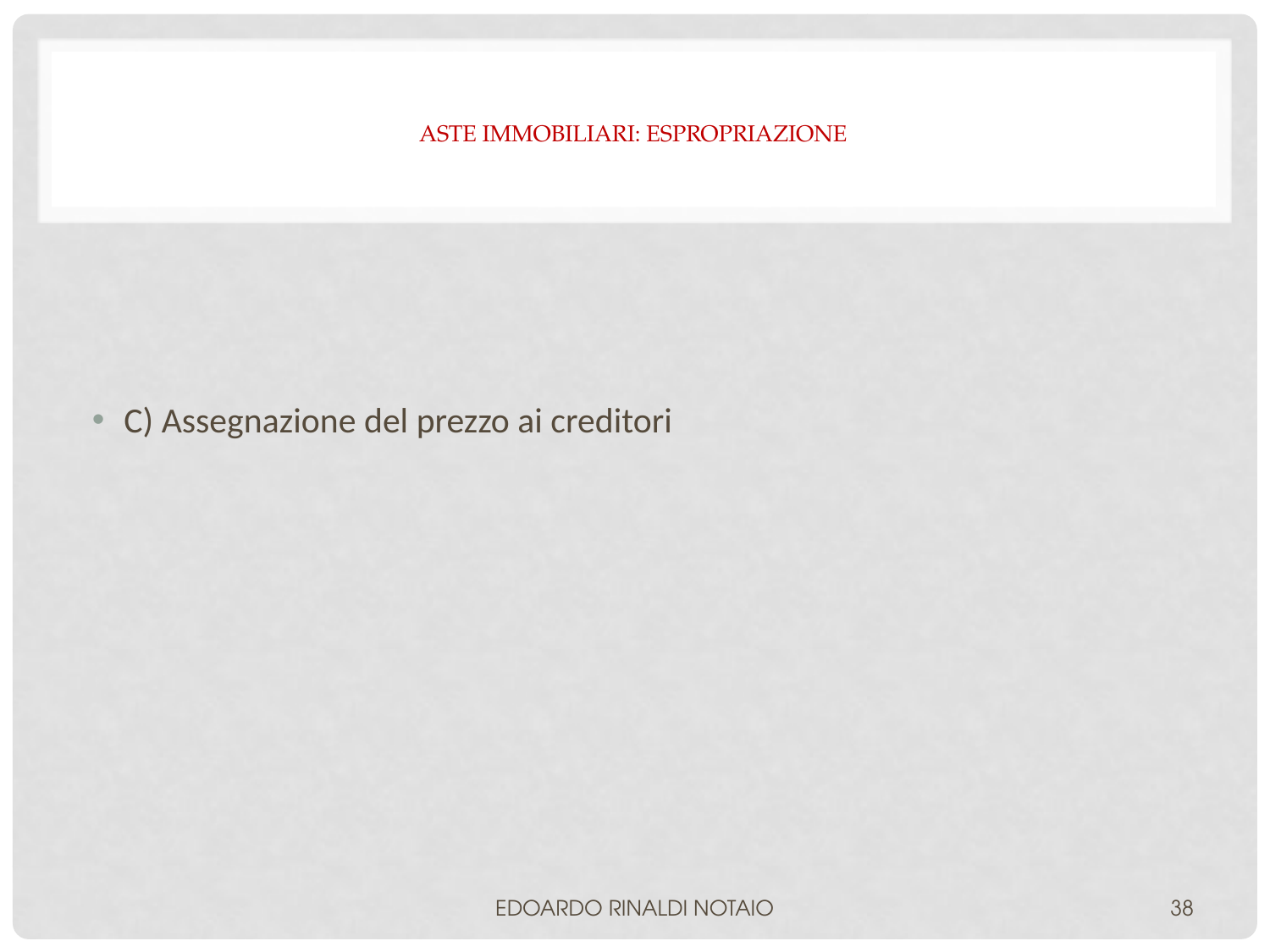

# ASTE IMMOBILIARI: ESPROPRIAZIONE

C) Assegnazione del prezzo ai creditori

EDOARDO RINALDI NOTAIO
38